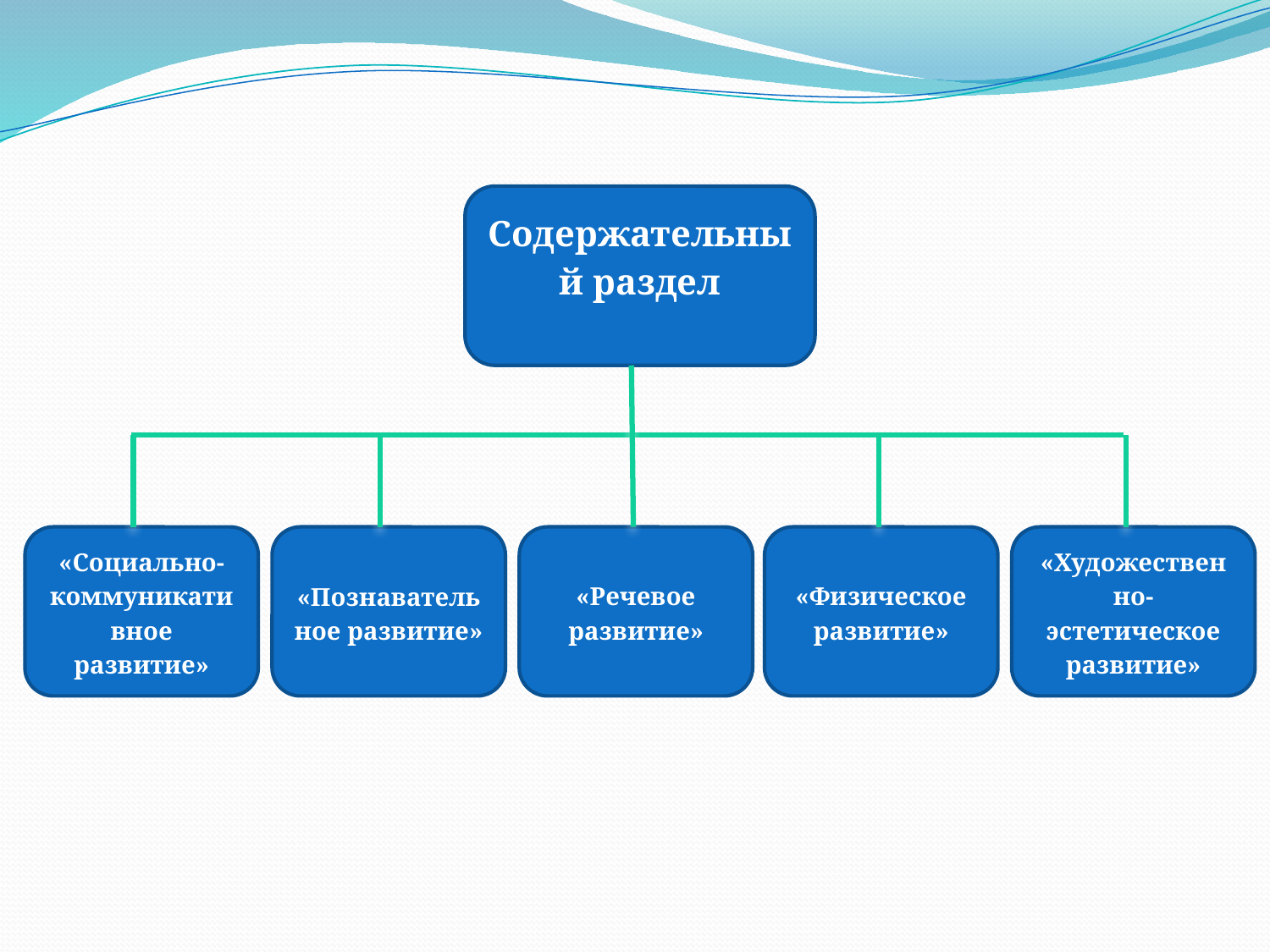

Содержательный раздел

«Социально-коммуникативное развитие»

«Познавательное развитие»

«Речевое развитие»

«Физическое развитие»

«Художественно-эстетическое развитие»